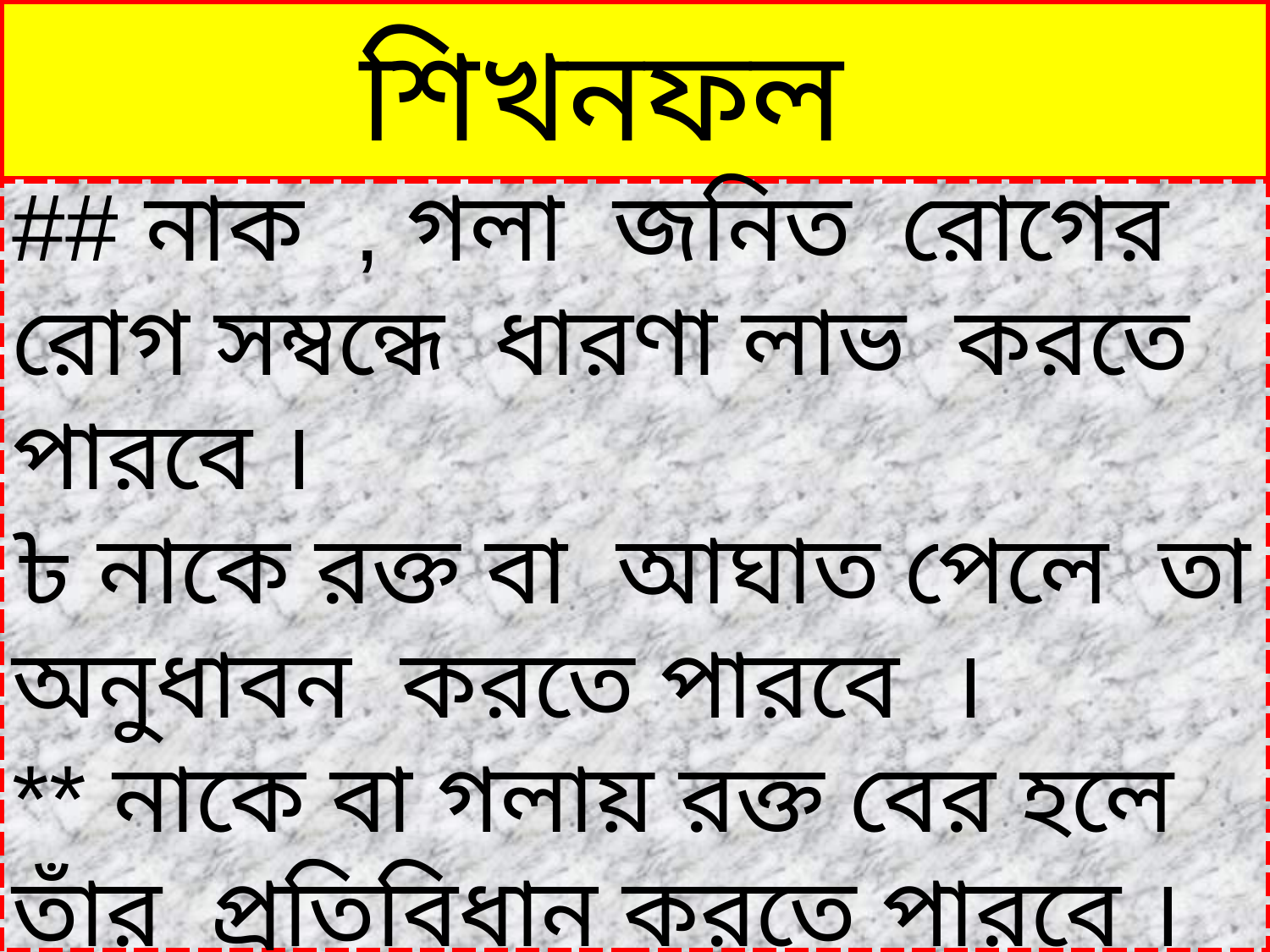

# শিখনফল
## নাক  , গলা  জনিত  রোগের  রোগ সম্বন্ধে  ধারণা লাভ  করতে  পারবে ।
৳ নাকে রক্ত বা  আঘাত পেলে  তা অনুধাবন  করতে পারবে  ।
** নাকে বা গলায় রক্ত বের হলে  তাঁর  প্রতিবিধান করতে পারবে ।